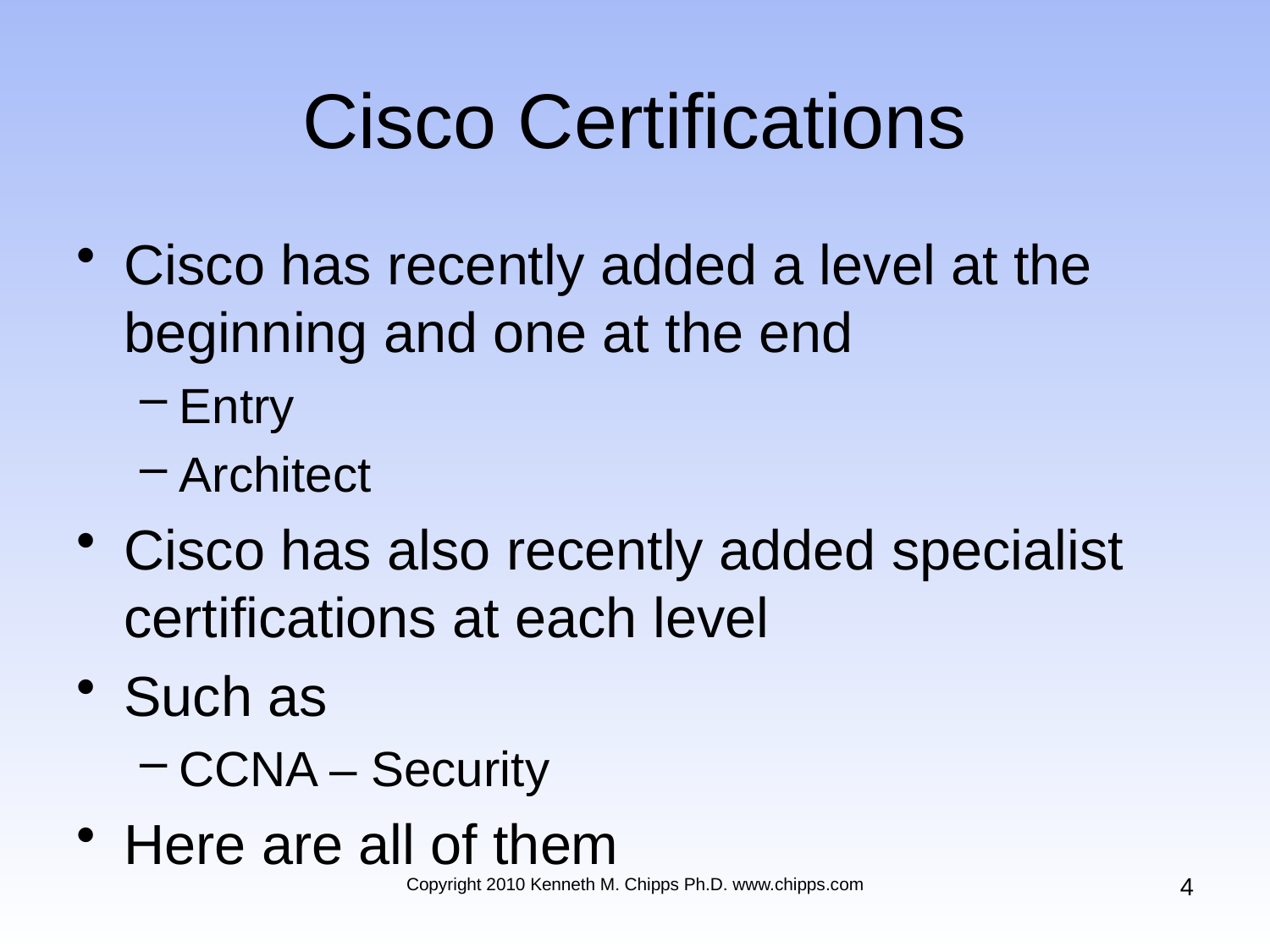

# Cisco Certifications
Cisco has recently added a level at the beginning and one at the end
Entry
Architect
Cisco has also recently added specialist certifications at each level
Such as
CCNA – Security
Here are all of them
4
Copyright 2010 Kenneth M. Chipps Ph.D. www.chipps.com